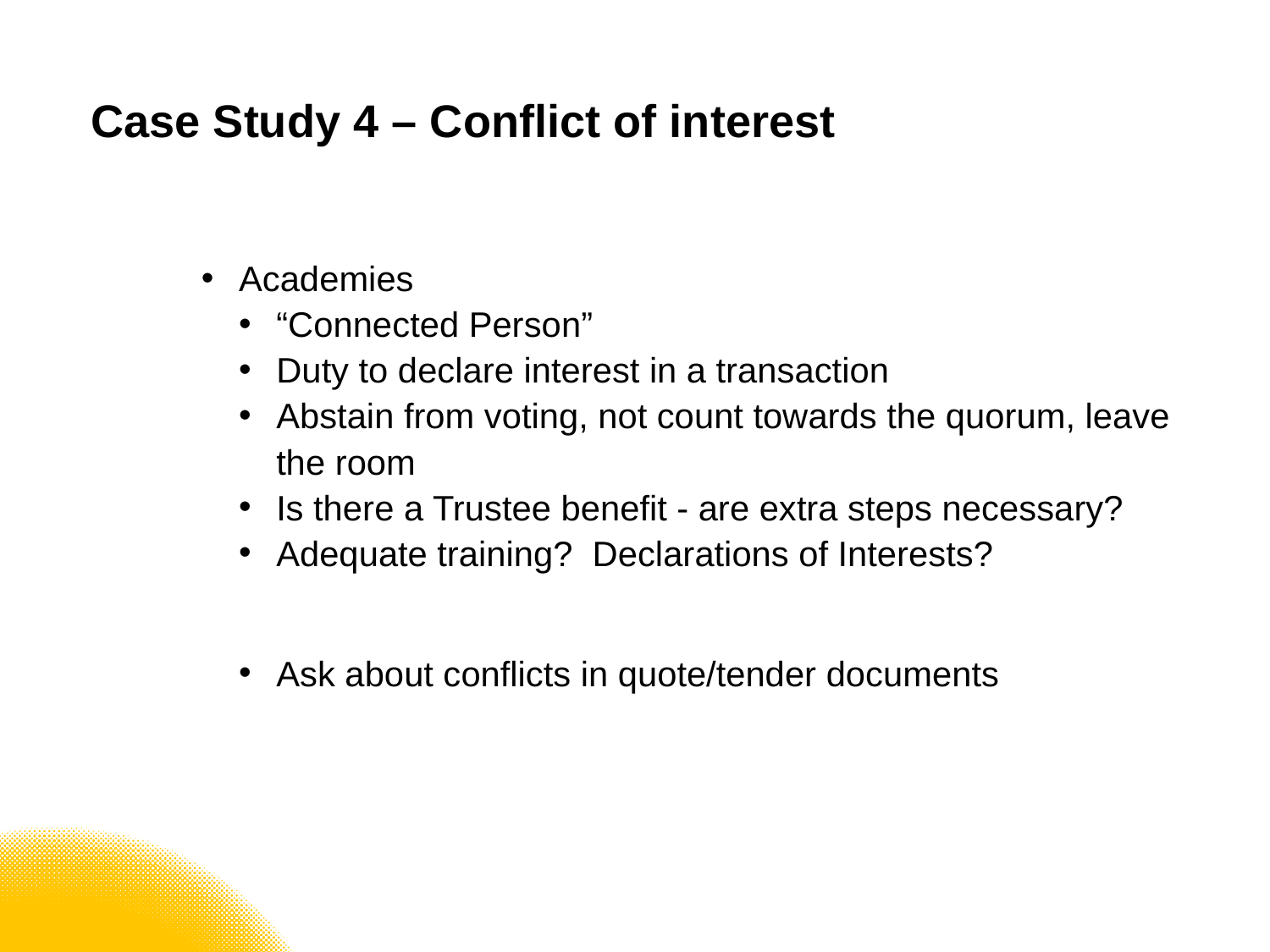

# Case Study 4 – Conflict of interest
Academies
“Connected Person”
Duty to declare interest in a transaction
Abstain from voting, not count towards the quorum, leave the room
Is there a Trustee benefit - are extra steps necessary?
Adequate training?  Declarations of Interests?

Ask about conflicts in quote/tender documents